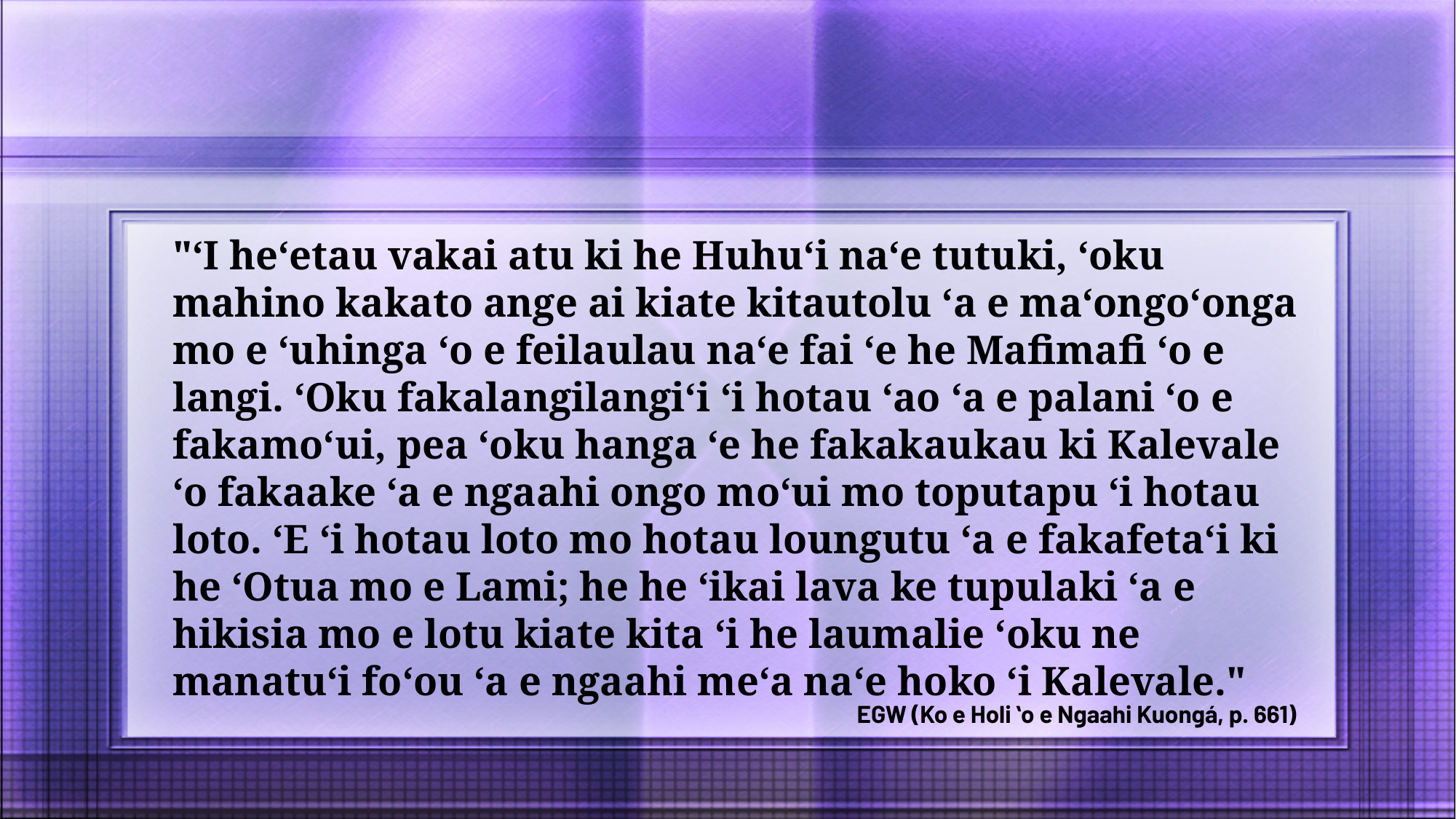

"ʻI heʻetau vakai atu ki he Huhuʻi naʻe tutuki, ʻoku mahino kakato ange ai kiate kitautolu ʻa e maʻongoʻonga mo e ʻuhinga ʻo e feilaulau naʻe fai ʻe he Mafimafi ʻo e langi. ʻOku fakalangilangiʻi ʻi hotau ʻao ʻa e palani ʻo e fakamoʻui, pea ʻoku hanga ʻe he fakakaukau ki Kalevale ʻo fakaake ʻa e ngaahi ongo moʻui mo toputapu ʻi hotau loto. ʻE ʻi hotau loto mo hotau loungutu ʻa e fakafetaʻi ki he ʻOtua mo e Lami; he he ʻikai lava ke tupulaki ʻa e hikisia mo e lotu kiate kita ʻi he laumalie ʻoku ne manatuʻi foʻou ʻa e ngaahi meʻa naʻe hoko ʻi Kalevale."
EGW (Ko e Holi ʻo e Ngaahi Kuongá, p. 661)